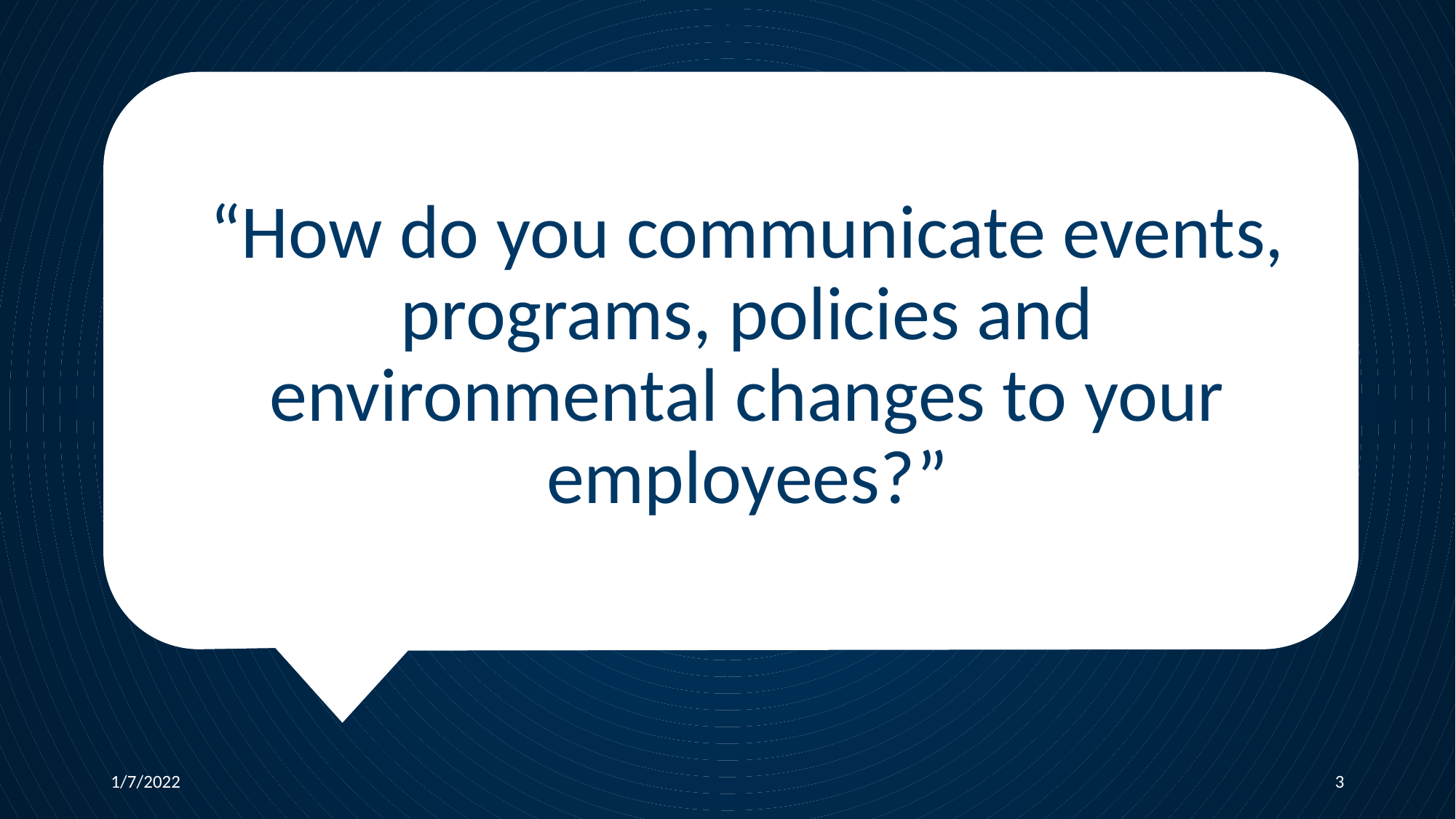

# “How do you communicate events, programs, policies and environmental changes to your employees?”
1/7/2022
3